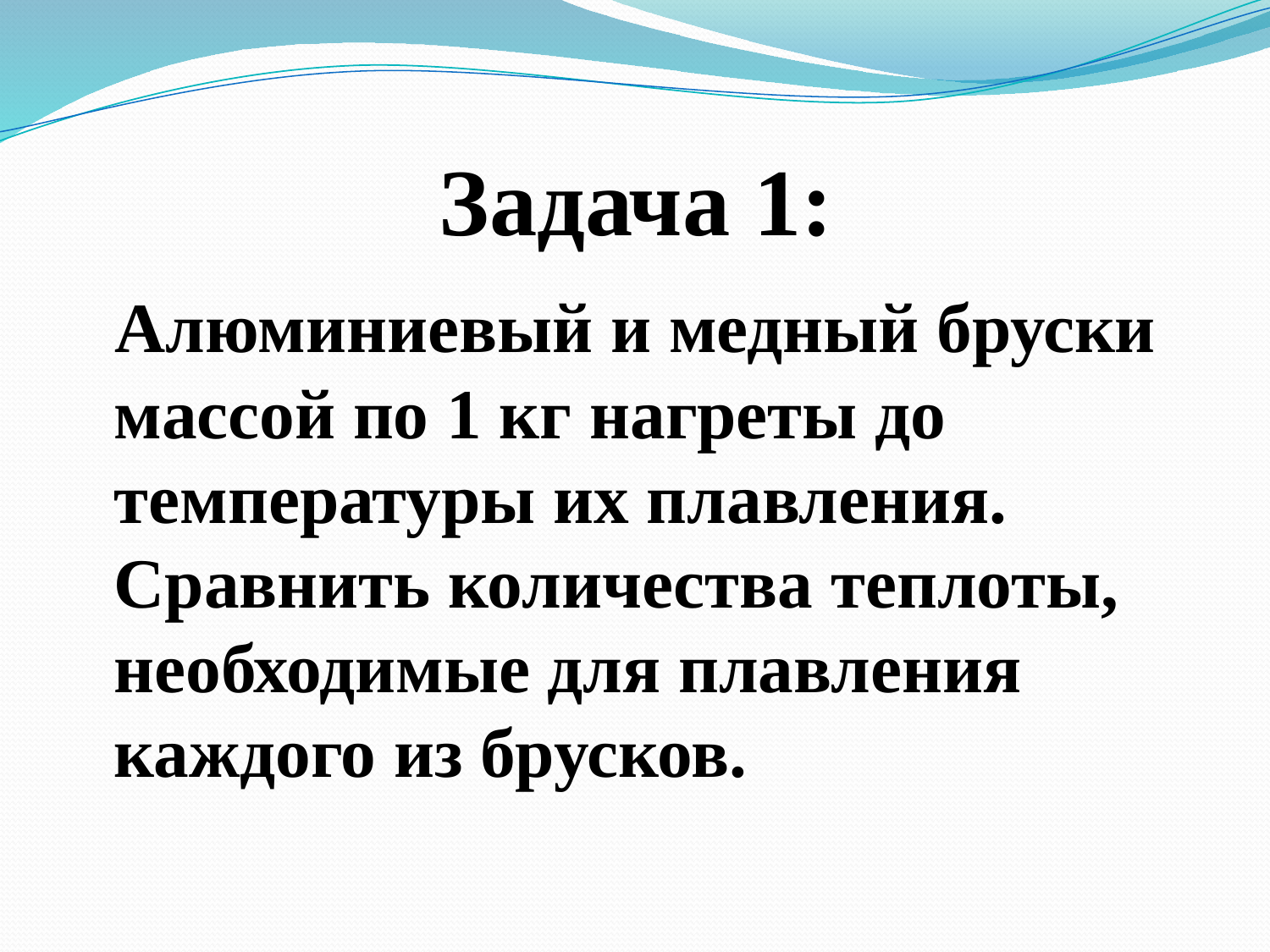

# Задача 1:
  Алюминиевый и медный бруски массой по 1 кг нагреты до температуры их плавления. Сравнить количества теплоты, необходимые для плавления каждого из брусков.